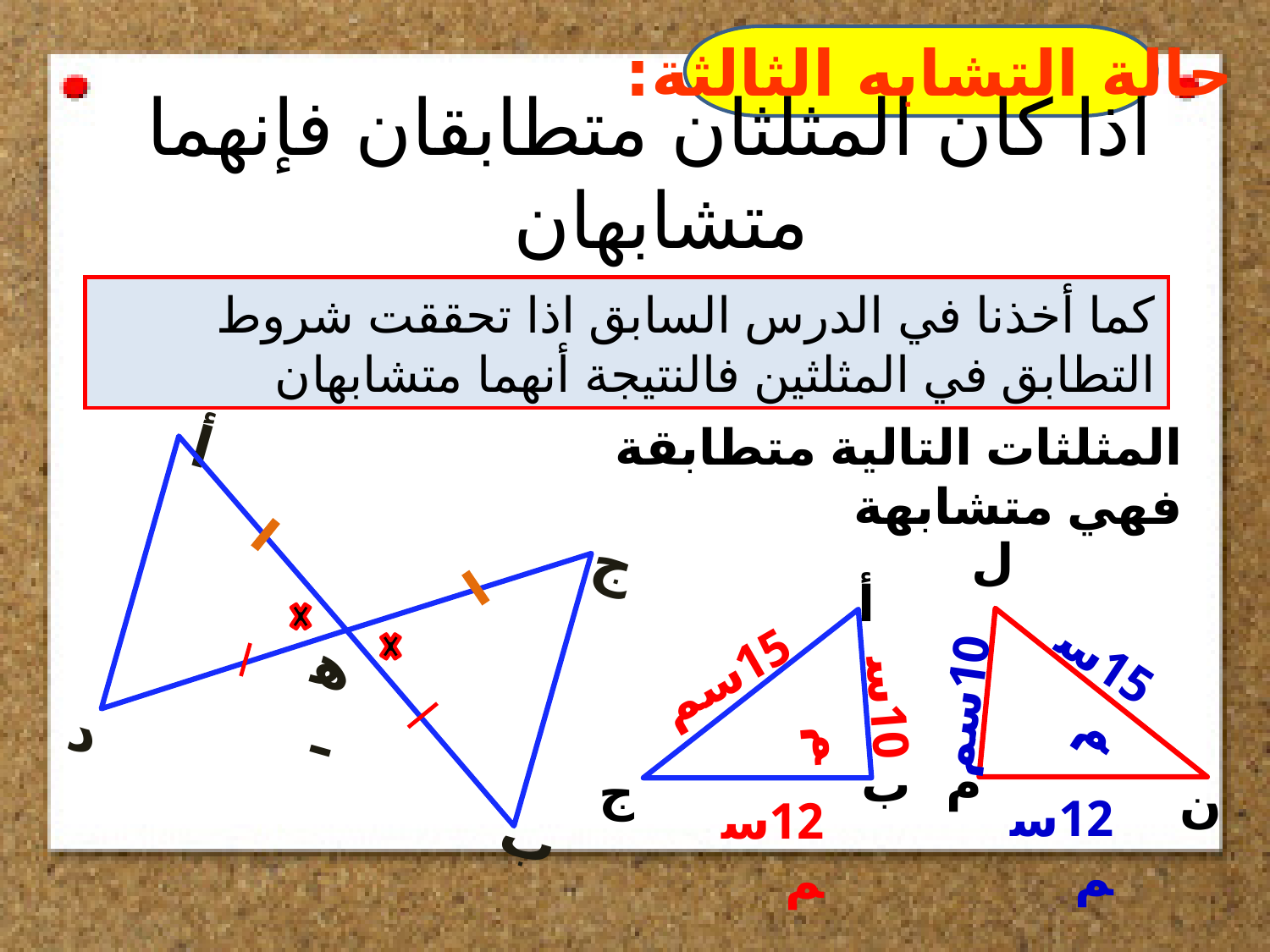

حالة التشابه الثالثة:
اذا كان المثلثان متطابقان فإنهما متشابهان
كما أخذنا في الدرس السابق اذا تحققت شروط التطابق في المثلثين فالنتيجة أنهما متشابهان
المثلثات التالية متطابقة فهي متشابهة
د
أ

هـ

ج
ب

ل

15سم
10سم
م
ن
12سم
أ

15سم
10سم
ب
ج
12سم